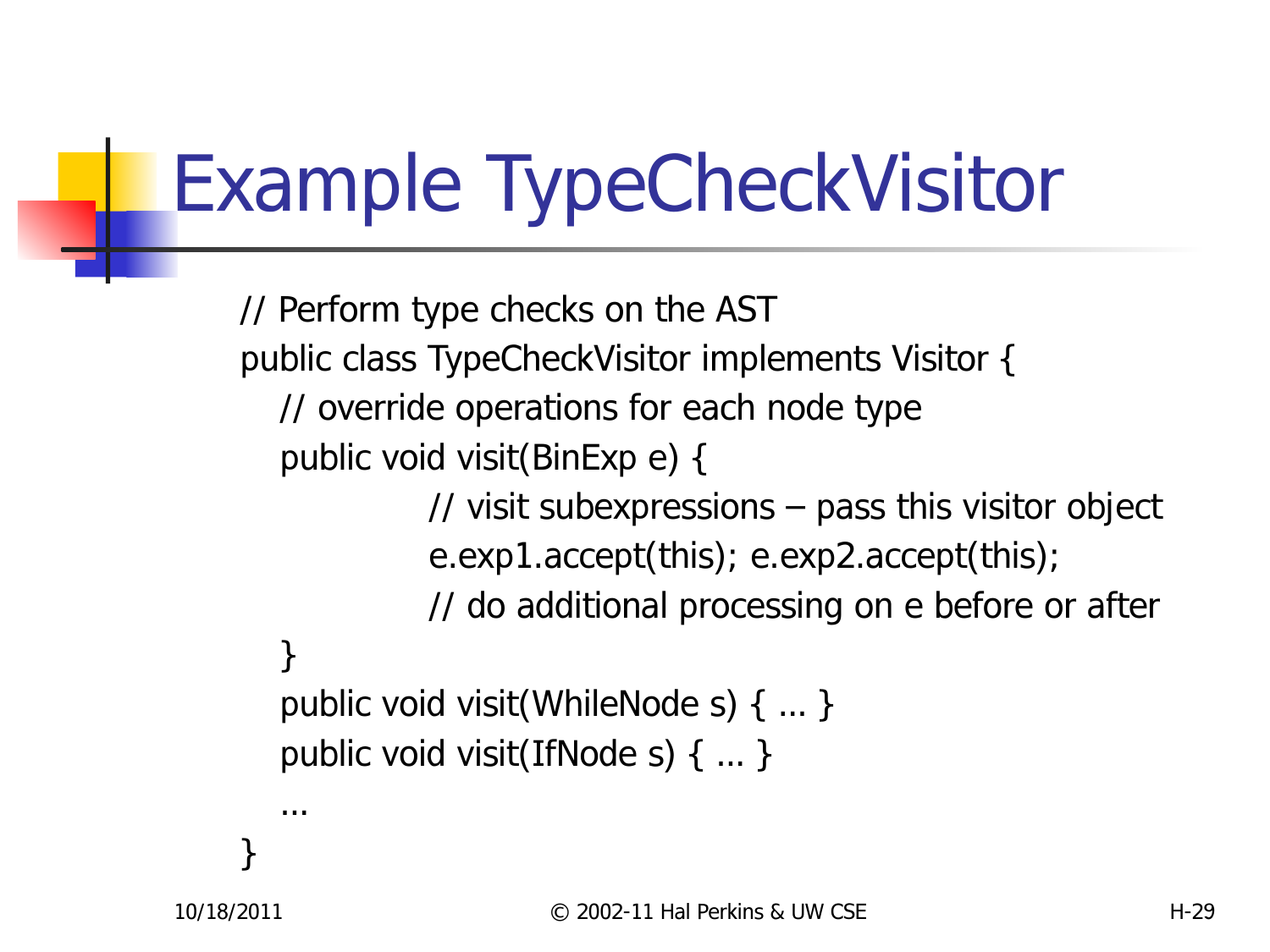

# Example TypeCheckVisitor
// Perform type checks on the AST
public class TypeCheckVisitor implements Visitor {
	// override operations for each node type
	public void visit(BinExp e) {
		  // visit subexpressions – pass this visitor object
		  e.exp1.accept(this); e.exp2.accept(this);
		  // do additional processing on e before or after
  	}
	public void visit(WhileNode s) { … }
	public void visit(IfNode s) { … }
	…
}
10/18/2011
© 2002-11 Hal Perkins & UW CSE
H-29